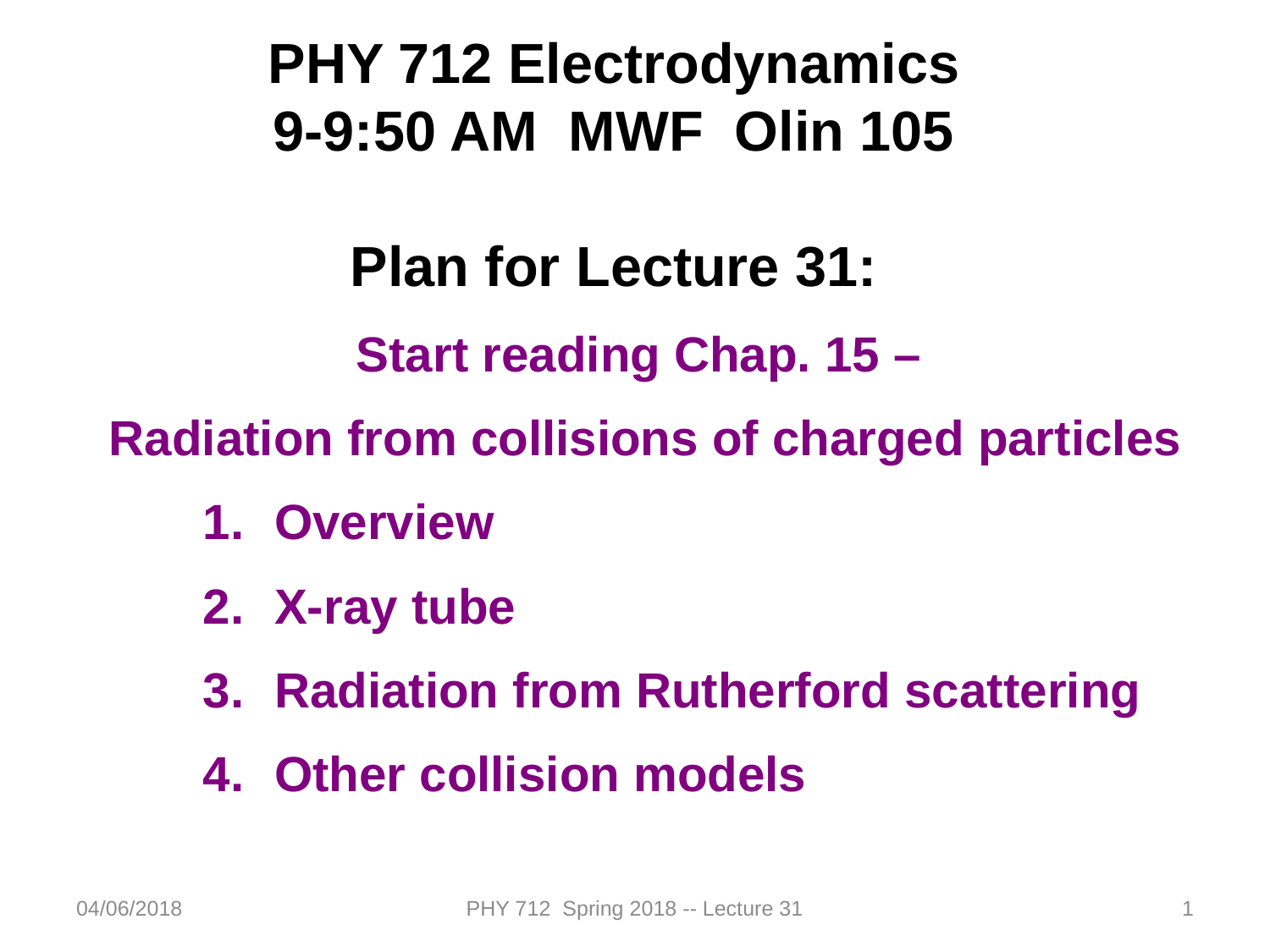

PHY 712 Electrodynamics
9-9:50 AM  MWF  Olin 105

Plan for Lecture 31:
Start reading Chap. 15 –
Radiation from collisions of charged particles
Overview
X-ray tube
Radiation from Rutherford scattering
Other collision models
04/06/2018
PHY 712  Spring 2018 -- Lecture 31
1